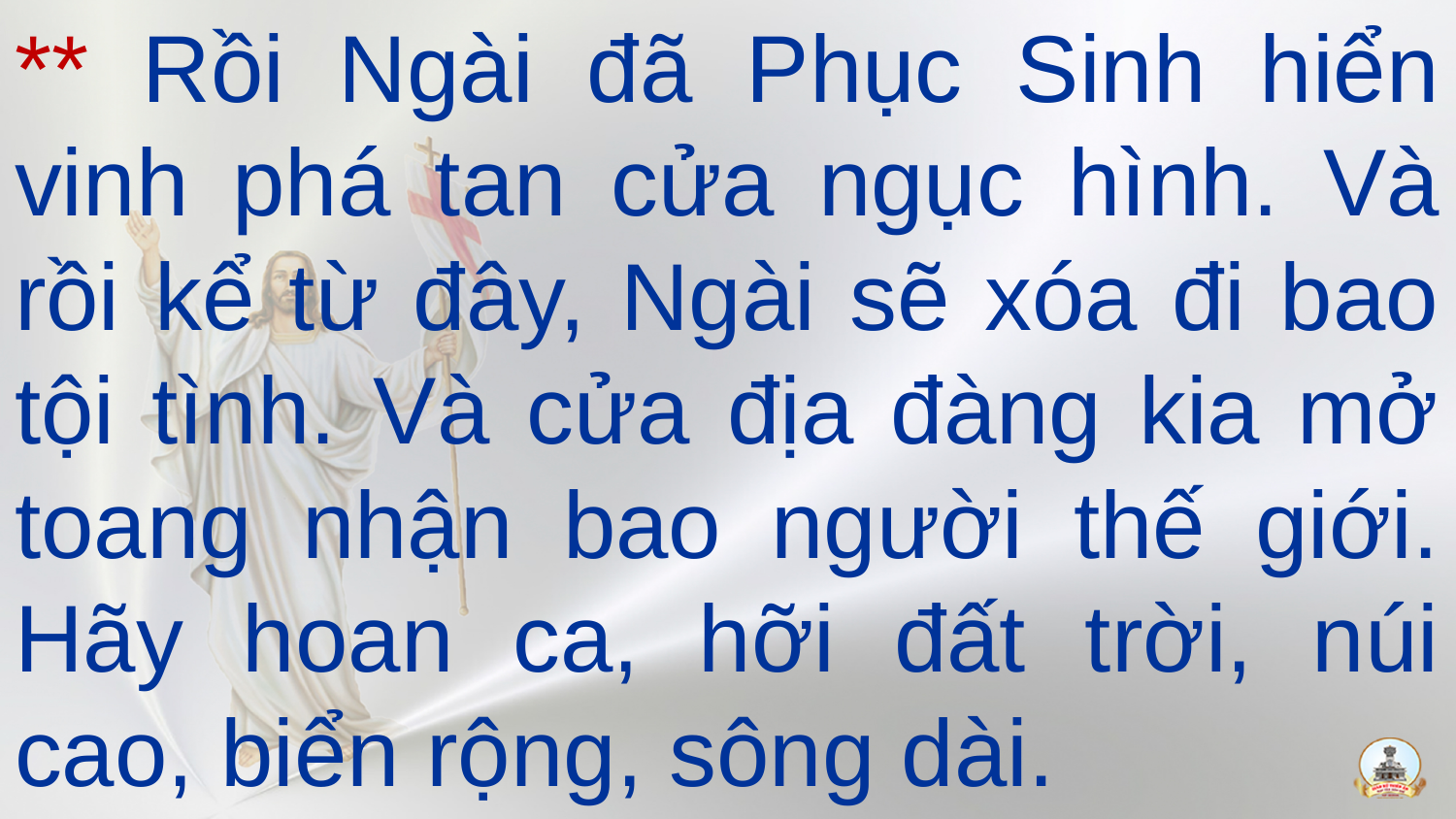

** Rồi Ngài đã Phục Sinh hiển vinh phá tan cửa ngục hình. Và rồi kể từ đây, Ngài sẽ xóa đi bao tội tình. Và cửa địa đàng kia mở toang nhận bao người thế giới. Hãy hoan ca, hỡi đất trời, núi cao, biển rộng, sông dài.